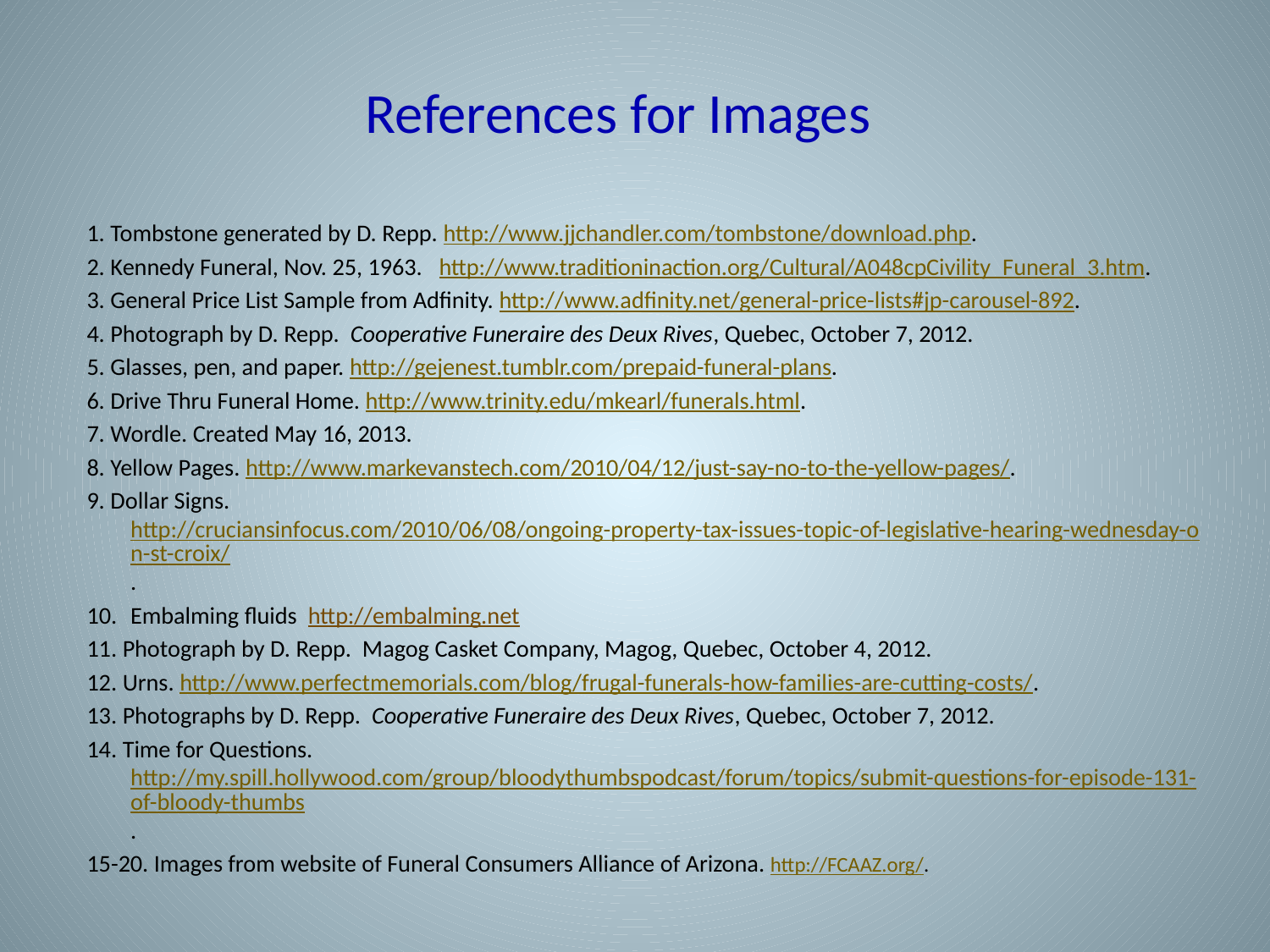

# References for Images
1. Tombstone generated by D. Repp. http://www.jjchandler.com/tombstone/download.php.
2. Kennedy Funeral, Nov. 25, 1963.   http://www.traditioninaction.org/Cultural/A048cpCivility_Funeral_3.htm.
3. General Price List Sample from Adfinity. http://www.adfinity.net/general-price-lists#jp-carousel-892.
4. Photograph by D. Repp.  Cooperative Funeraire des Deux Rives, Quebec, October 7, 2012.
5. Glasses, pen, and paper. http://gejenest.tumblr.com/prepaid-funeral-plans.
6. Drive Thru Funeral Home. http://www.trinity.edu/mkearl/funerals.html.
7. Wordle. Created May 16, 2013.
8. Yellow Pages. http://www.markevanstech.com/2010/04/12/just-say-no-to-the-yellow-pages/.
9. Dollar Signs. http://cruciansinfocus.com/2010/06/08/ongoing-property-tax-issues-topic-of-legislative-hearing-wednesday-on-st-croix/.
Embalming fluids  http://embalming.net
11. Photograph by D. Repp.  Magog Casket Company, Magog, Quebec, October 4, 2012.
12. Urns. http://www.perfectmemorials.com/blog/frugal-funerals-how-families-are-cutting-costs/.
13. Photographs by D. Repp.  Cooperative Funeraire des Deux Rives, Quebec, October 7, 2012.
14. Time for Questions. http://my.spill.hollywood.com/group/bloodythumbspodcast/forum/topics/submit-questions-for-episode-131-of-bloody-thumbs.
15-20. Images from website of Funeral Consumers Alliance of Arizona. http://FCAAZ.org/.